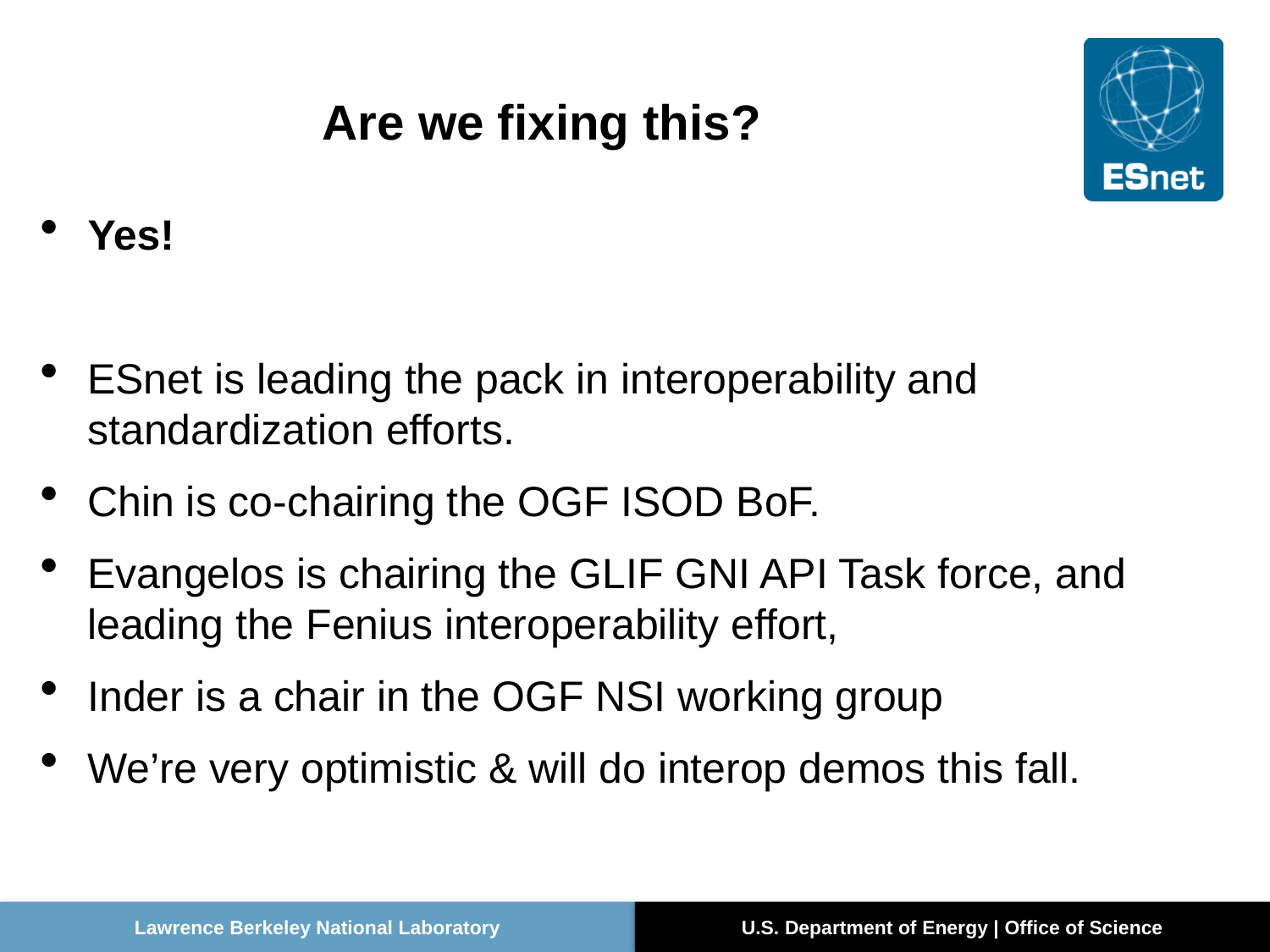

# Are we fixing this?
Yes!

ESnet is leading the pack in interoperability and standardization efforts.
Chin is co-chairing the OGF ISOD BoF.
Evangelos is chairing the GLIF GNI API Task force, and leading the Fenius interoperability effort,
Inder is a chair in the OGF NSI working group
We’re very optimistic & will do interop demos this fall.